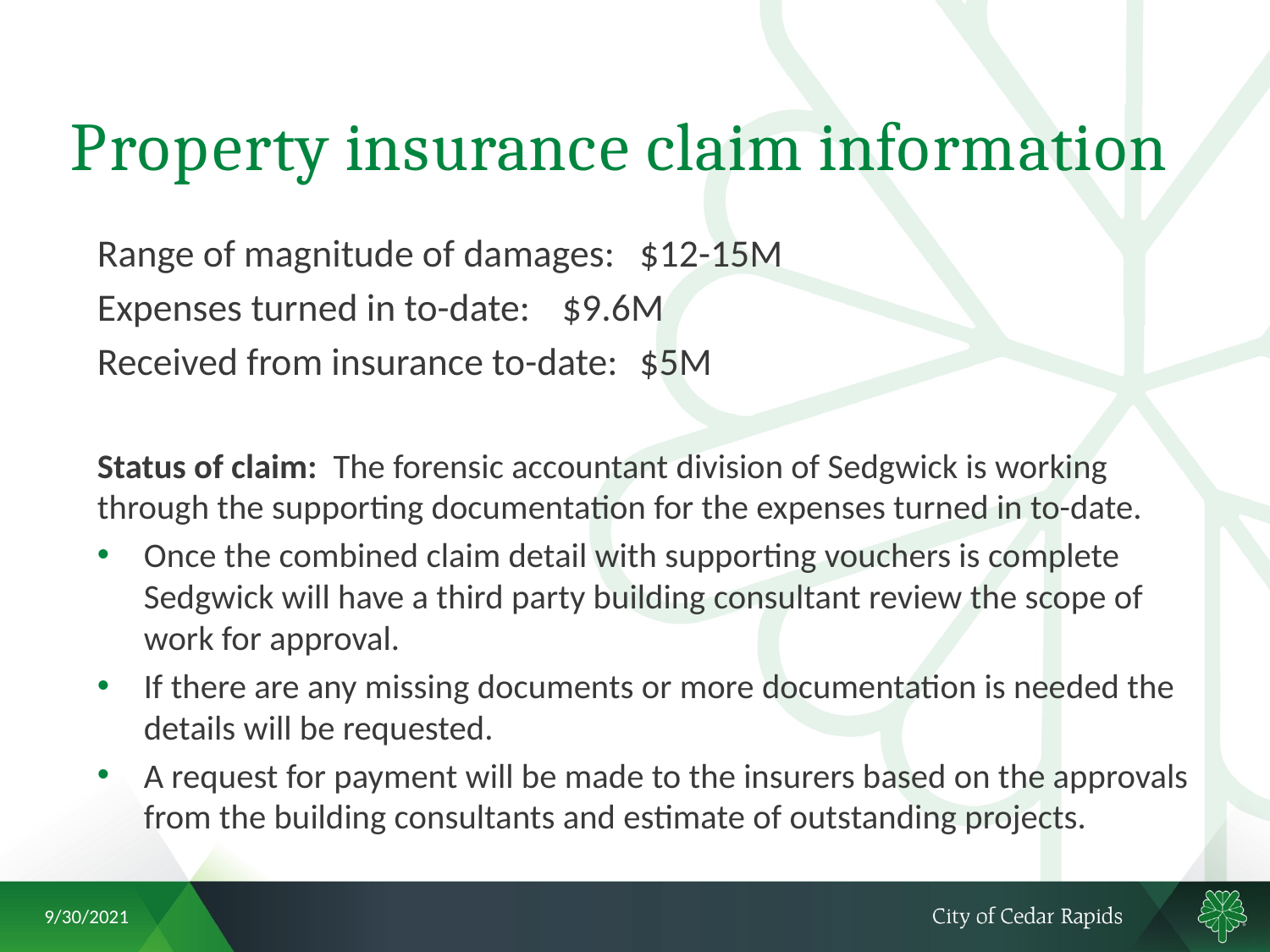

# Property insurance claim information
Range of magnitude of damages: 		$12-15M
Expenses turned in to-date: 				$9.6M
Received from insurance to-date: 		$5M

Status of claim:  The forensic accountant division of Sedgwick is working through the supporting documentation for the expenses turned in to-date.
Once the combined claim detail with supporting vouchers is complete Sedgwick will have a third party building consultant review the scope of work for approval.
If there are any missing documents or more documentation is needed the details will be requested.
A request for payment will be made to the insurers based on the approvals from the building consultants and estimate of outstanding projects.

9/30/2021